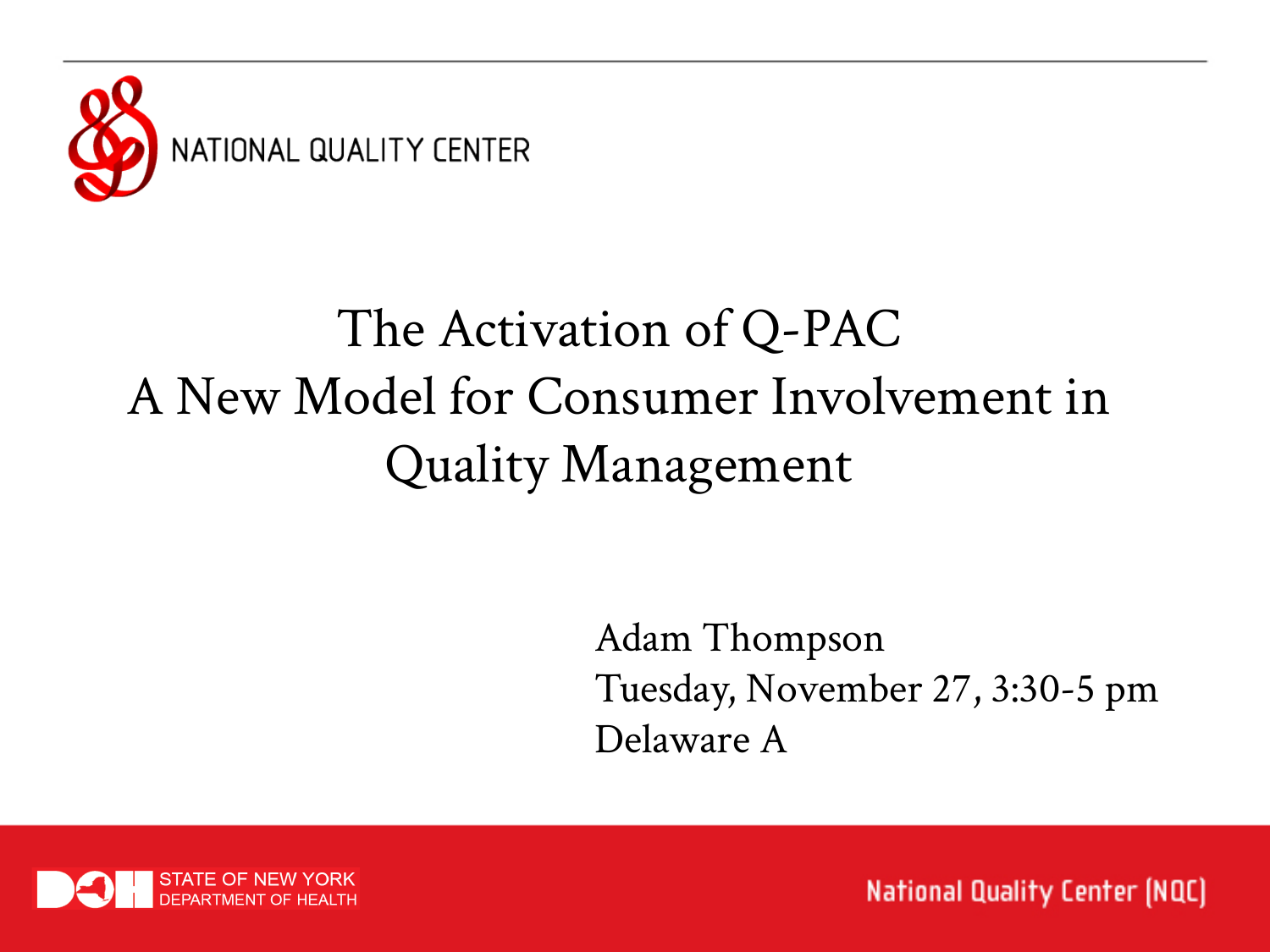

# The Activation of Q-PAC A New Model for Consumer Involvement in Quality Management

Adam Thompson
Tuesday, November 27, 3:30-5 pm Delaware A